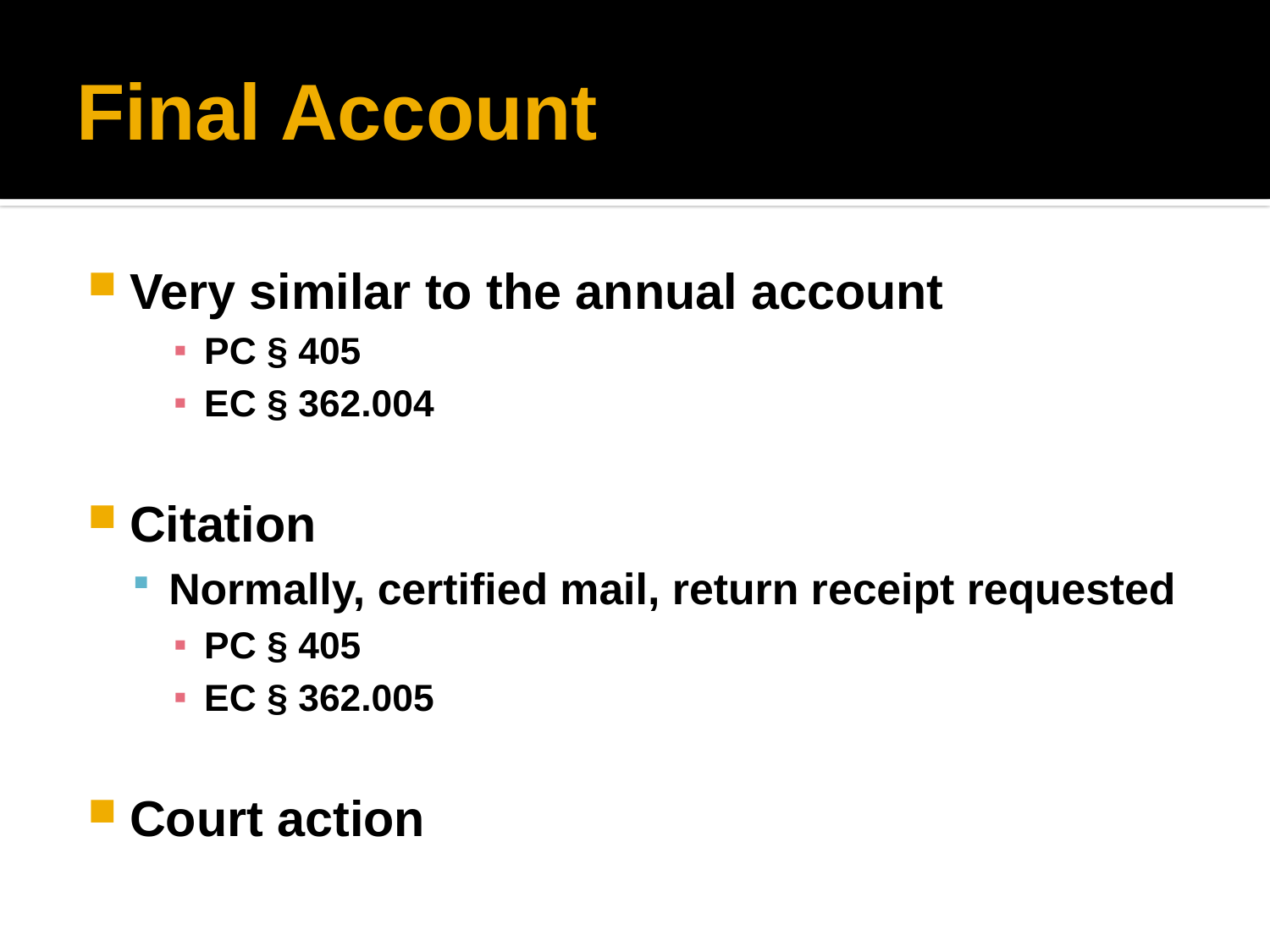

# Final Account
Very similar to the annual account
PC § 405
EC § 362.004

Citation
Normally, certified mail, return receipt requested
PC § 405
EC § 362.005

Court action